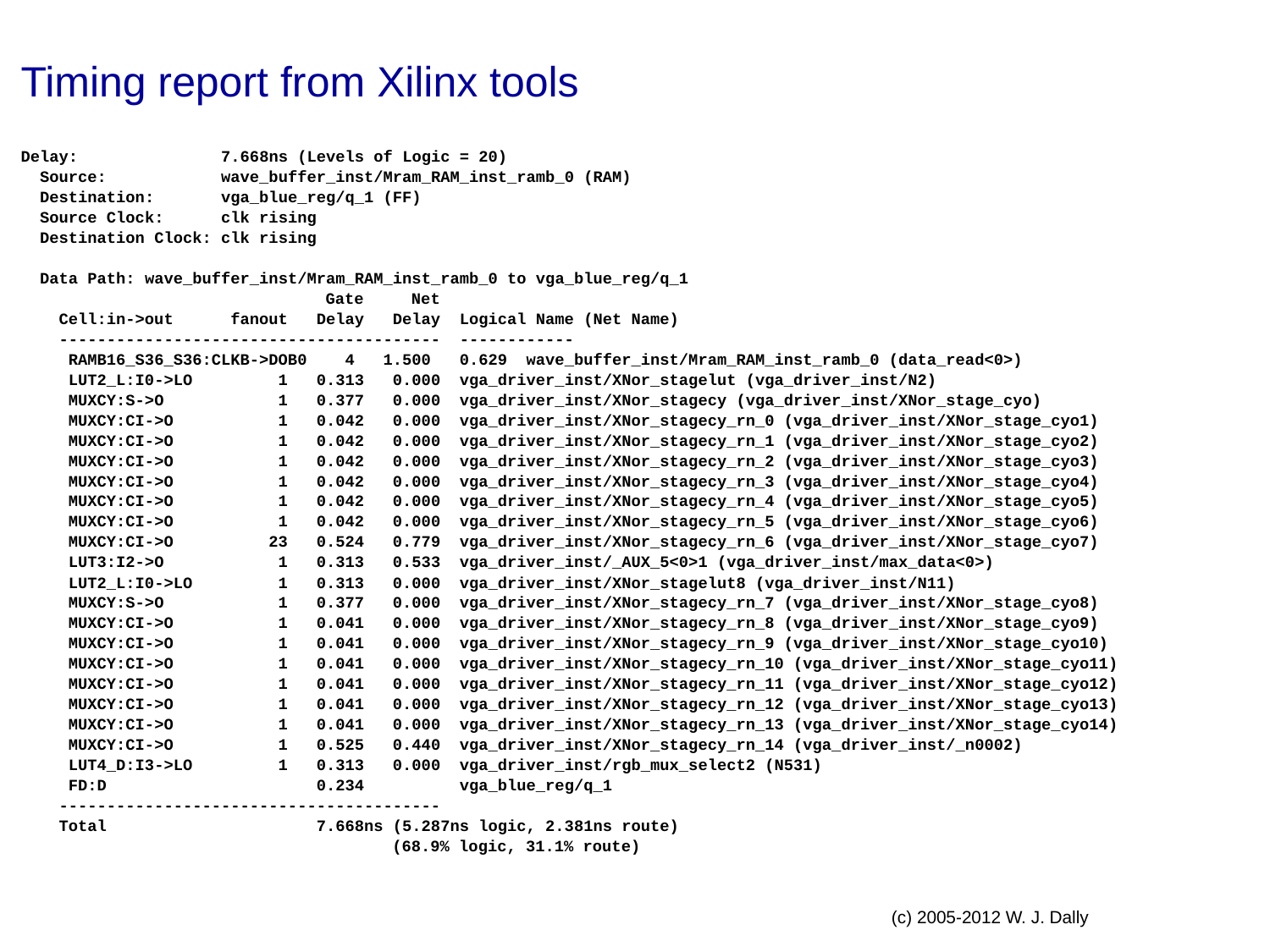

# Timing report from Xilinx tools
Delay:               7.668ns (Levels of Logic = 20)
  Source:            wave_buffer_inst/Mram_RAM_inst_ramb_0 (RAM)
  Destination:       vga_blue_reg/q_1 (FF)
  Source Clock:      clk rising
  Destination Clock: clk rising

  Data Path: wave_buffer_inst/Mram_RAM_inst_ramb_0 to vga_blue_reg/q_1
                                Gate     Net
    Cell:in->out      fanout   Delay   Delay  Logical Name (Net Name)
    ----------------------------------------  ------------
     RAMB16_S36_S36:CLKB->DOB0    4   1.500   0.629  wave_buffer_inst/Mram_RAM_inst_ramb_0 (data_read<0>)
     LUT2_L:I0->LO         1   0.313   0.000  vga_driver_inst/XNor_stagelut (vga_driver_inst/N2)
     MUXCY:S->O            1   0.377   0.000  vga_driver_inst/XNor_stagecy (vga_driver_inst/XNor_stage_cyo)
     MUXCY:CI->O           1   0.042   0.000  vga_driver_inst/XNor_stagecy_rn_0 (vga_driver_inst/XNor_stage_cyo1)
     MUXCY:CI->O           1   0.042   0.000  vga_driver_inst/XNor_stagecy_rn_1 (vga_driver_inst/XNor_stage_cyo2)
     MUXCY:CI->O           1   0.042   0.000  vga_driver_inst/XNor_stagecy_rn_2 (vga_driver_inst/XNor_stage_cyo3)
     MUXCY:CI->O           1   0.042   0.000  vga_driver_inst/XNor_stagecy_rn_3 (vga_driver_inst/XNor_stage_cyo4)
     MUXCY:CI->O           1   0.042   0.000  vga_driver_inst/XNor_stagecy_rn_4 (vga_driver_inst/XNor_stage_cyo5)
     MUXCY:CI->O           1   0.042   0.000  vga_driver_inst/XNor_stagecy_rn_5 (vga_driver_inst/XNor_stage_cyo6)
     MUXCY:CI->O          23   0.524   0.779  vga_driver_inst/XNor_stagecy_rn_6 (vga_driver_inst/XNor_stage_cyo7)
     LUT3:I2->O            1   0.313   0.533  vga_driver_inst/_AUX_5<0>1 (vga_driver_inst/max_data<0>)
     LUT2_L:I0->LO         1   0.313   0.000  vga_driver_inst/XNor_stagelut8 (vga_driver_inst/N11)
     MUXCY:S->O            1   0.377   0.000  vga_driver_inst/XNor_stagecy_rn_7 (vga_driver_inst/XNor_stage_cyo8)
     MUXCY:CI->O           1   0.041   0.000  vga_driver_inst/XNor_stagecy_rn_8 (vga_driver_inst/XNor_stage_cyo9)
     MUXCY:CI->O           1   0.041   0.000  vga_driver_inst/XNor_stagecy_rn_9 (vga_driver_inst/XNor_stage_cyo10)
     MUXCY:CI->O           1   0.041   0.000  vga_driver_inst/XNor_stagecy_rn_10 (vga_driver_inst/XNor_stage_cyo11)
     MUXCY:CI->O           1   0.041   0.000  vga_driver_inst/XNor_stagecy_rn_11 (vga_driver_inst/XNor_stage_cyo12)
     MUXCY:CI->O           1   0.041   0.000  vga_driver_inst/XNor_stagecy_rn_12 (vga_driver_inst/XNor_stage_cyo13)
     MUXCY:CI->O           1   0.041   0.000  vga_driver_inst/XNor_stagecy_rn_13 (vga_driver_inst/XNor_stage_cyo14)
     MUXCY:CI->O           1   0.525   0.440  vga_driver_inst/XNor_stagecy_rn_14 (vga_driver_inst/_n0002)
     LUT4_D:I3->LO         1   0.313   0.000  vga_driver_inst/rgb_mux_select2 (N531)
     FD:D                      0.234          vga_blue_reg/q_1
    ----------------------------------------
    Total                      7.668ns (5.287ns logic, 2.381ns route)
                                       (68.9% logic, 31.1% route)

(c) 2005-2012 W. J. Dally